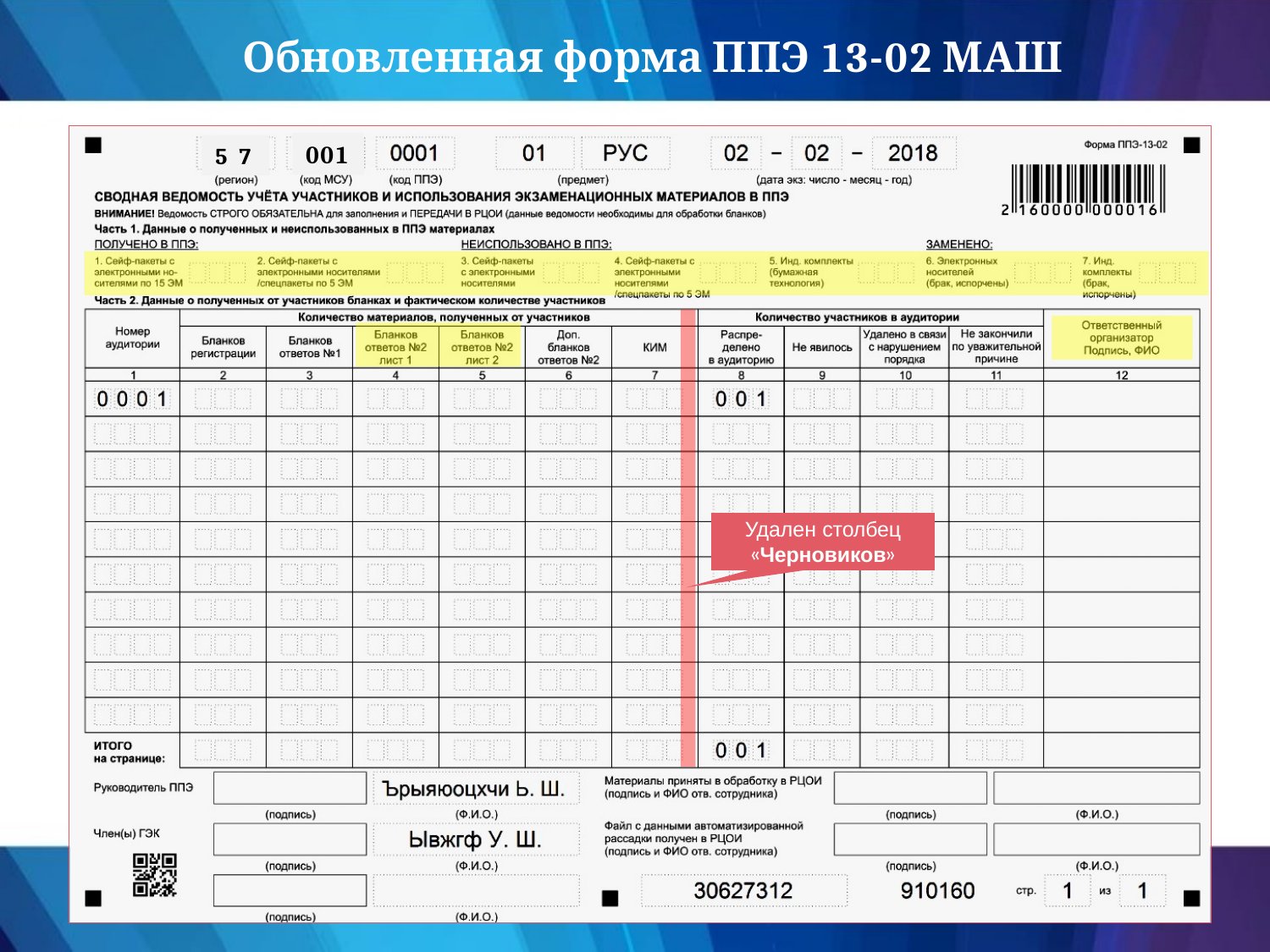

Обновленная форма ППЭ 13-02 МАШ
# Выводы

001
5  7

Удален столбец
«Черновиков»